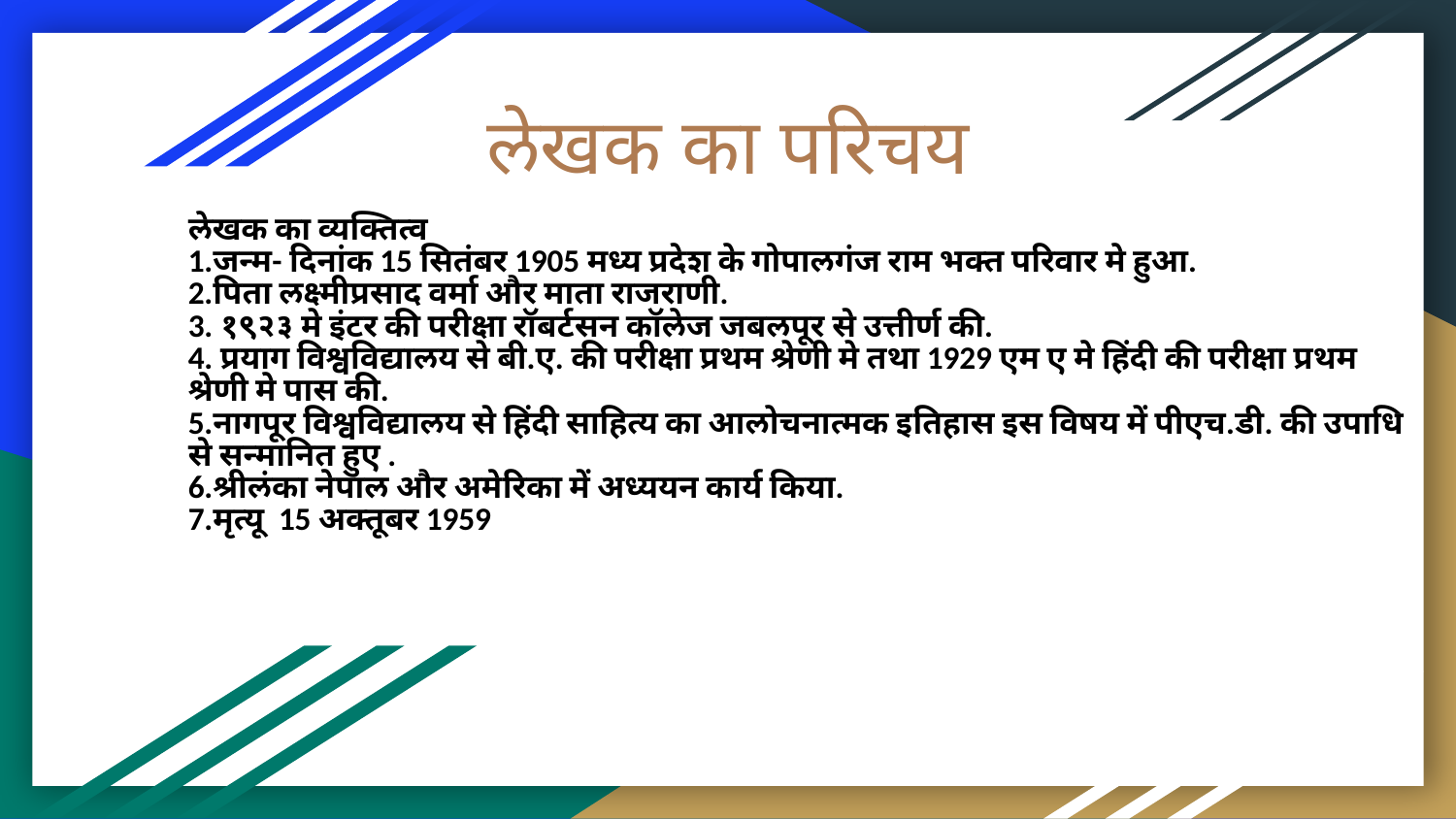

# लेखक का परिचय
लेखक का व्यक्तित्व
1.जन्म- दिनांक 15 सितंबर 1905 मध्य प्रदेश के गोपालगंज राम भक्त परिवार मे हुआ.
2.पिता लक्ष्मीप्रसाद वर्मा और माता राजराणी.
3. १९२३ मे इंटर की परीक्षा रॉबर्टसन कॉलेज जबलपूर से उत्तीर्ण की.
4. प्रयाग विश्वविद्यालय से बी.ए. की परीक्षा प्रथम श्रेणी मे तथा 1929 एम ए मे हिंदी की परीक्षा प्रथम श्रेणी मे पास की.
5.नागपूर विश्वविद्यालय से हिंदी साहित्य का आलोचनात्मक इतिहास इस विषय में पीएच.डी. की उपाधि से सन्मानित हुए .
6.श्रीलंका नेपाल और अमेरिका में अध्ययन कार्य किया.
7.मृत्यू  15 अक्तूबर 1959